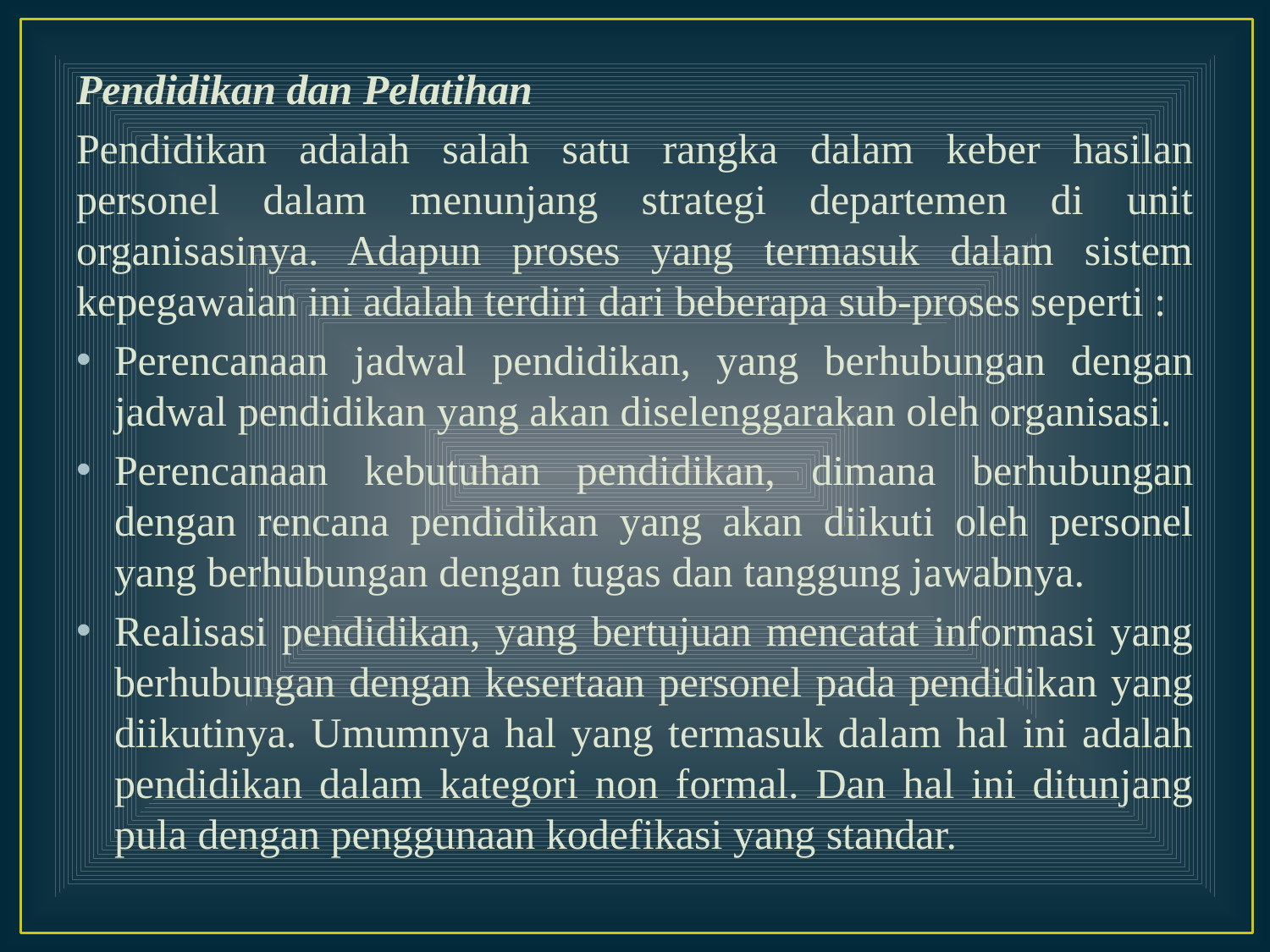

Pendidikan dan Pelatihan
Pendidikan adalah salah satu rangka dalam keber hasilan personel dalam menunjang strategi departemen di unit organisasinya. Adapun proses yang termasuk dalam sistem kepegawaian ini adalah terdiri dari beberapa sub-proses seperti :
Perencanaan jadwal pendidikan, yang berhubungan dengan jadwal pendidikan yang akan diselenggarakan oleh organisasi.
Perencanaan kebutuhan pendidikan, dimana berhubungan dengan rencana pendidikan yang akan diikuti oleh personel yang berhubungan dengan tugas dan tanggung jawabnya.
Realisasi pendidikan, yang bertujuan mencatat informasi yang berhubungan dengan kesertaan personel pada pendidikan yang diikutinya. Umumnya hal yang termasuk dalam hal ini adalah pendidikan dalam kategori non formal. Dan hal ini ditunjang pula dengan penggunaan kodefikasi yang standar.